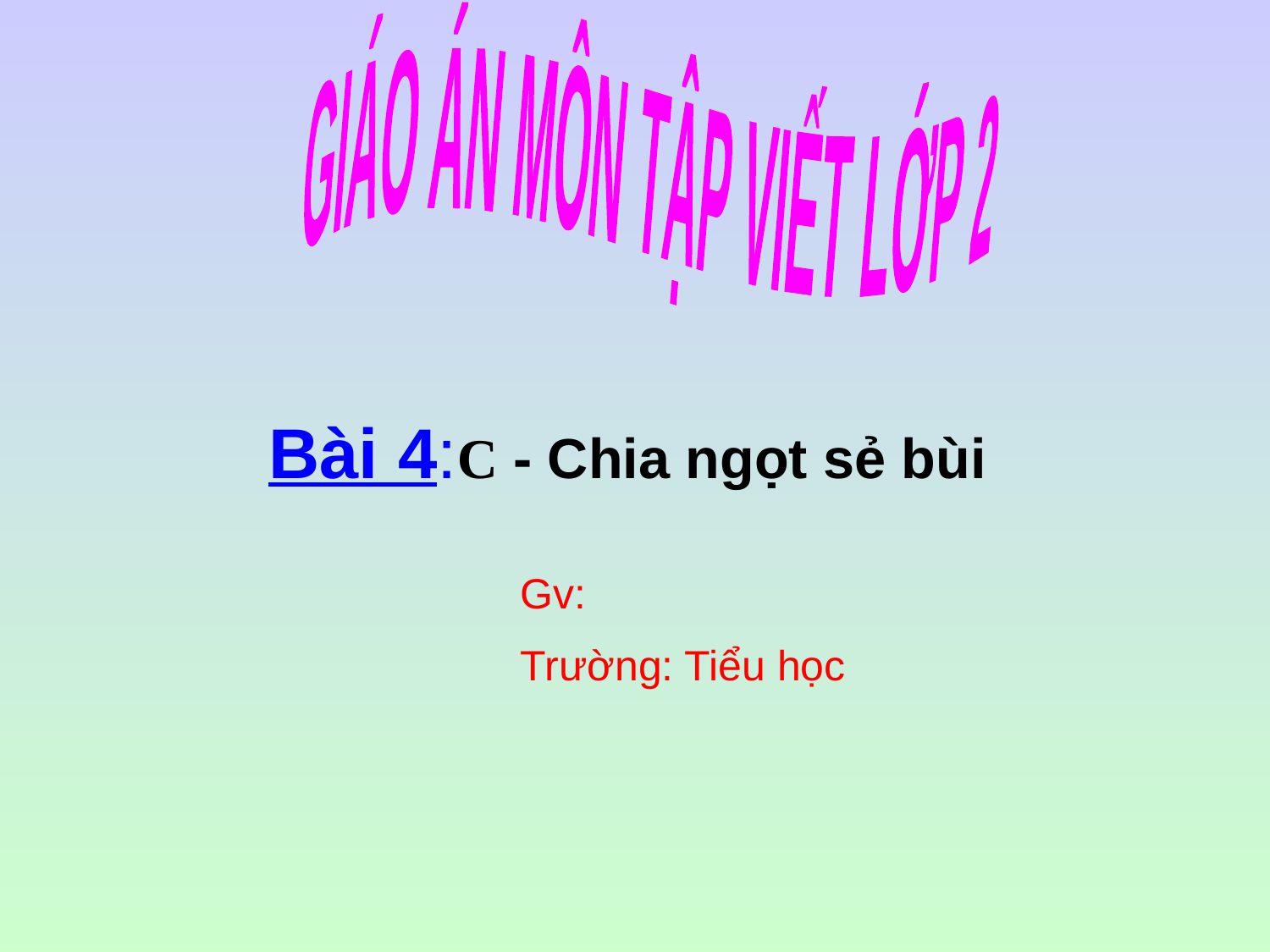

GIÁO ÁN MÔN TẬP VIẾT LỚP 2
Bài 4:C - Chia ngọt sẻ bùi

Gv:
Trường: Tiểu học